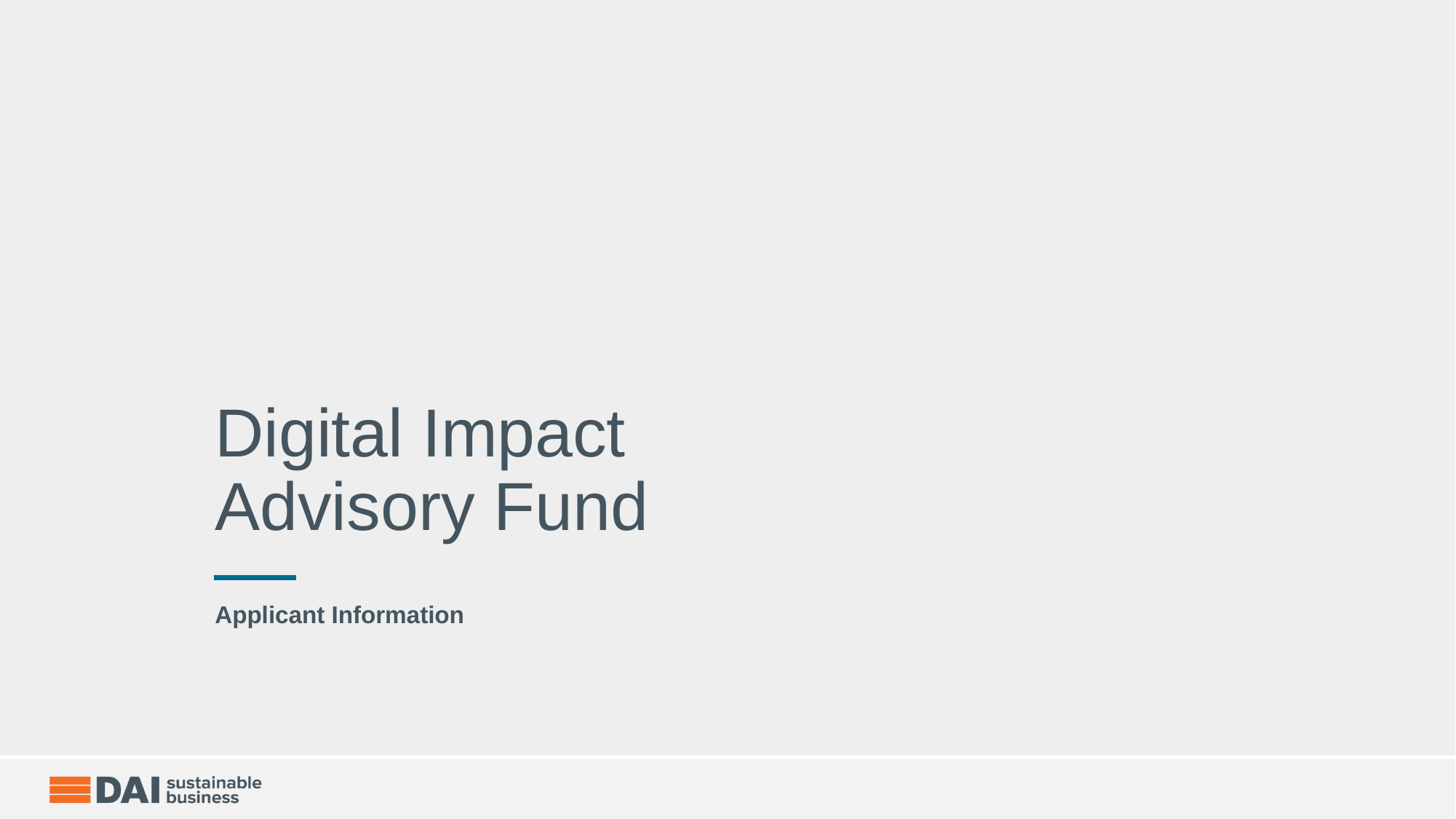

# Digital Impact Advisory Fund
Applicant Information